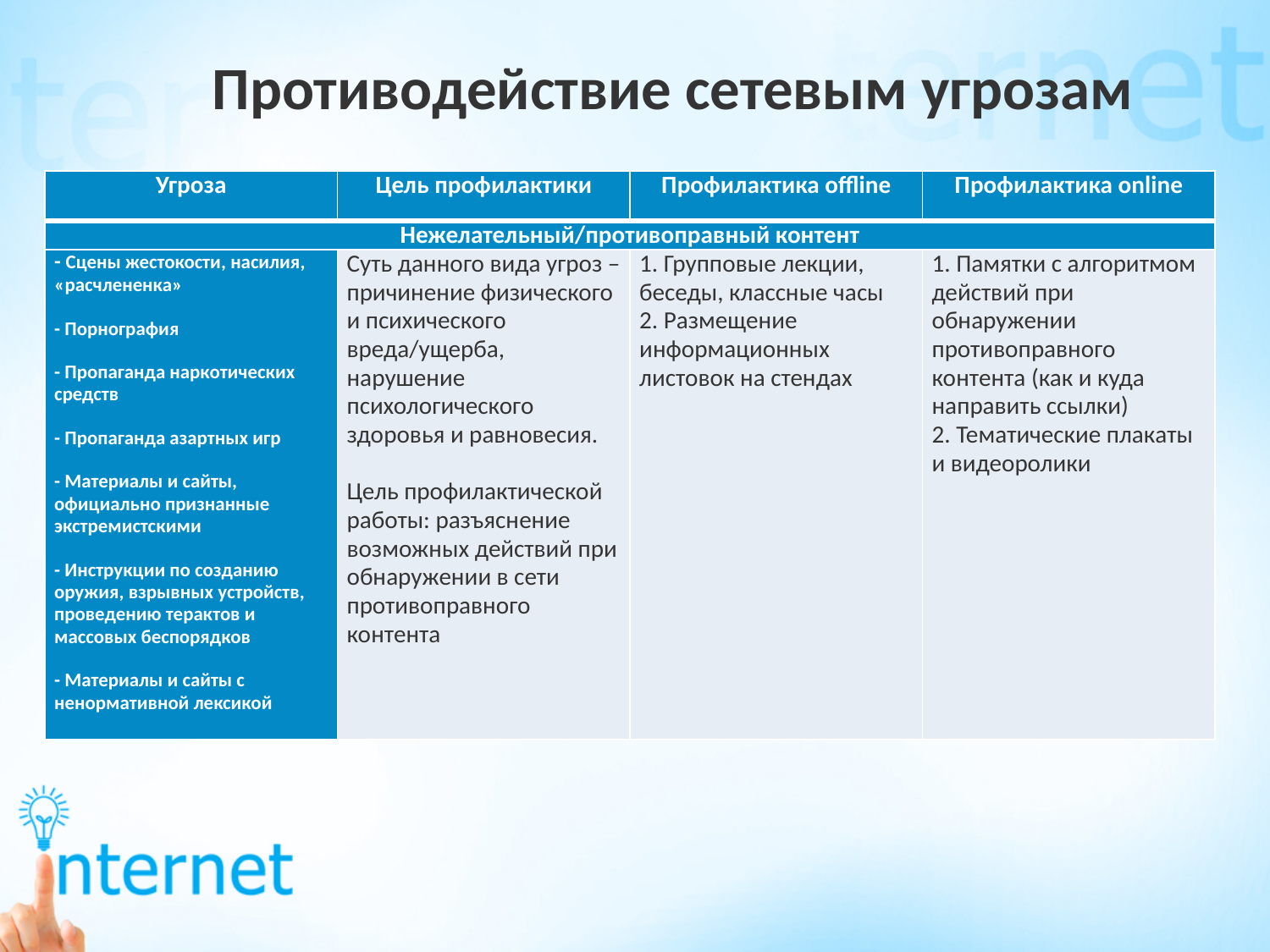

# Противодействие сетевым угрозам
| Угроза | Цель профилактики | Профилактика offline | Профилактика online |
| --- | --- | --- | --- |
| Нежелательный/противоправный контент |  |  |  |
| - Сцены жестокости, насилия, «расчлененка» - Порнография - Пропаганда наркотических средств - Пропаганда азартных игр - Материалы и сайты, официально признанные экстремистскими - Инструкции по созданию оружия, взрывных устройств, проведению терактов и массовых беспорядков - Материалы и сайты с ненормативной лексикой | Суть данного вида угроз – причинение физического и психического вреда/ущерба, нарушение психологического здоровья и равновесия.   Цель профилактической работы: разъяснение возможных действий при обнаружении в сети противоправного контента | 1. Групповые лекции, беседы, классные часы 2. Размещение информационных листовок на стендах | 1. Памятки с алгоритмом действий при обнаружении противоправного контента (как и куда направить ссылки) 2. Тематические плакаты и видеоролики |